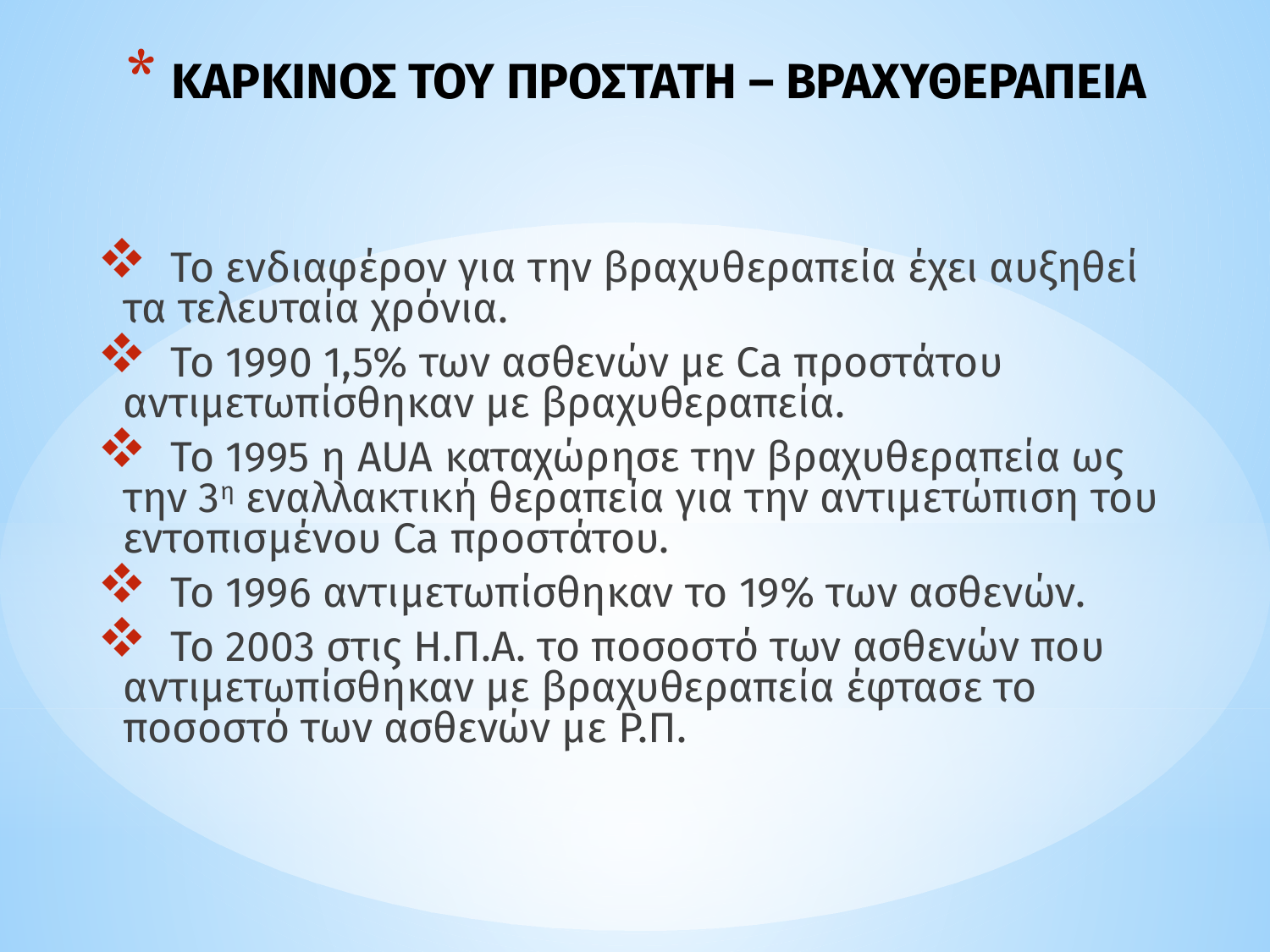

# ΚΑΡΚΙΝΟΣ ΤΟΥ ΠΡΟΣΤΑΤΗ – ΒΡΑΧΥΘΕΡΑΠΕΙΑ
  Το ενδιαφέρον για την βραχυθεραπεία έχει αυξηθεί τα τελευταία χρόνια.
  Το 1990 1,5% των ασθενών με Ca προστάτου αντιμετωπίσθηκαν με βραχυθεραπεία.
  Το 1995 η AUA καταχώρησε την βραχυθεραπεία ως την 3η εναλλακτική θεραπεία για την αντιμετώπιση του εντοπισμένου Ca προστάτου.
  Το 1996 αντιμετωπίσθηκαν το 19% των ασθενών.
  Το 2003 στις Η.Π.Α. το ποσοστό των ασθενών που αντιμετωπίσθηκαν με βραχυθεραπεία έφτασε το ποσοστό των ασθενών με Ρ.Π.